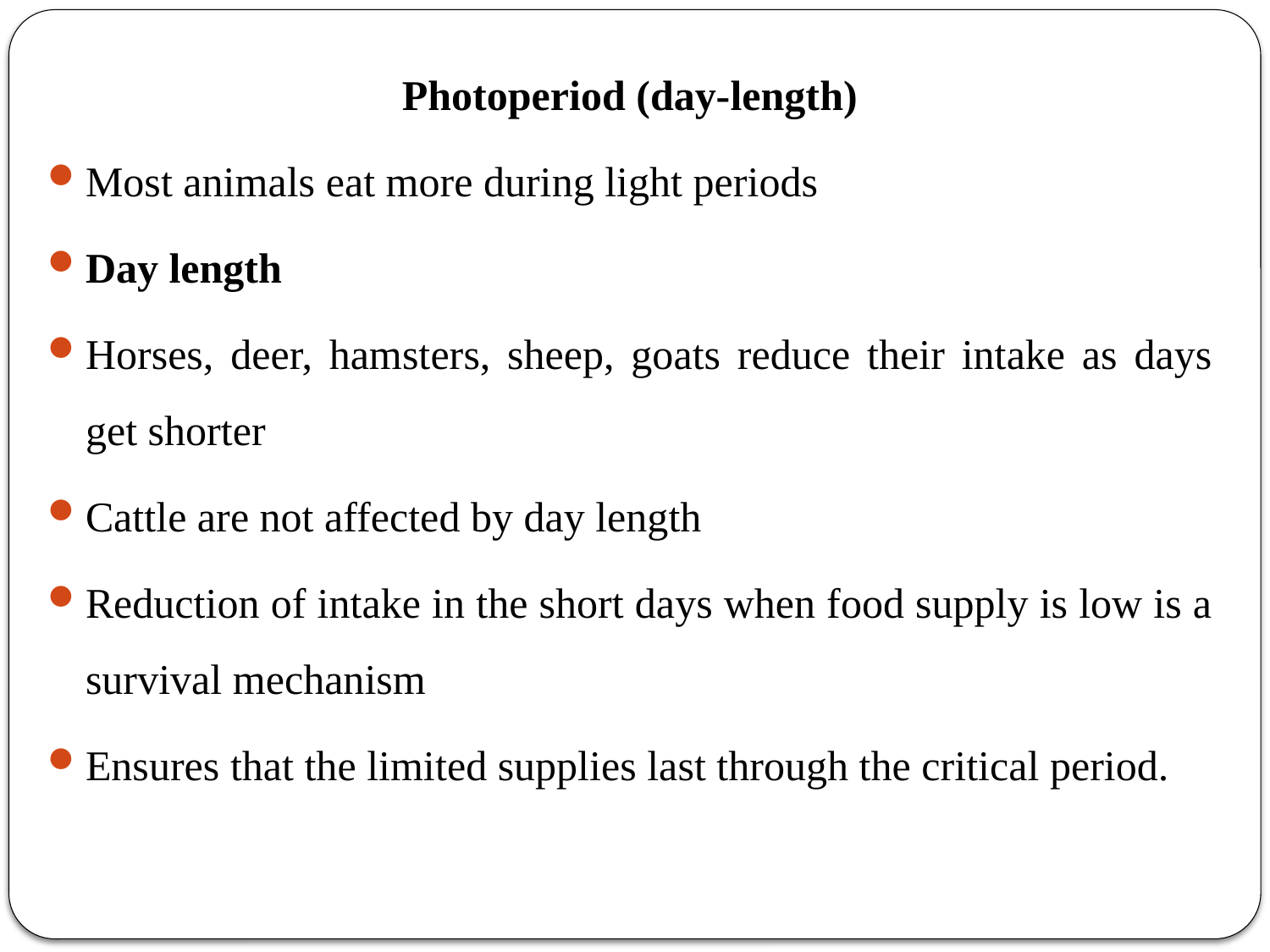

Photoperiod (day-length)
Most animals eat more during light periods
Day length
Horses, deer, hamsters, sheep, goats reduce their intake as days get shorter
Cattle are not affected by day length
Reduction of intake in the short days when food supply is low is a survival mechanism
Ensures that the limited supplies last through the critical period.